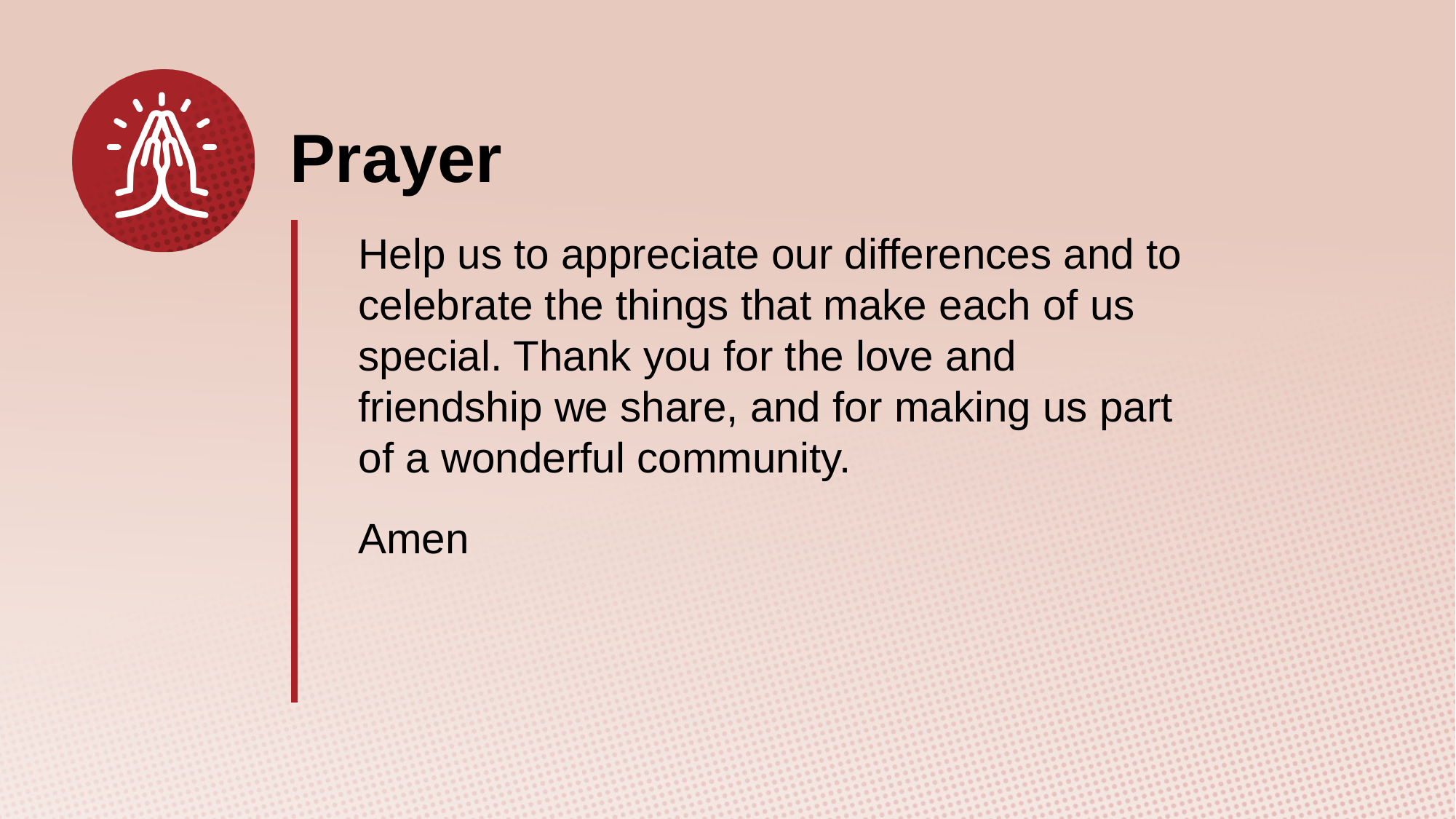

Help us to appreciate our differences and to celebrate the things that make each of us special. Thank you for the love and friendship we share, and for making us part of a wonderful community.
Amen